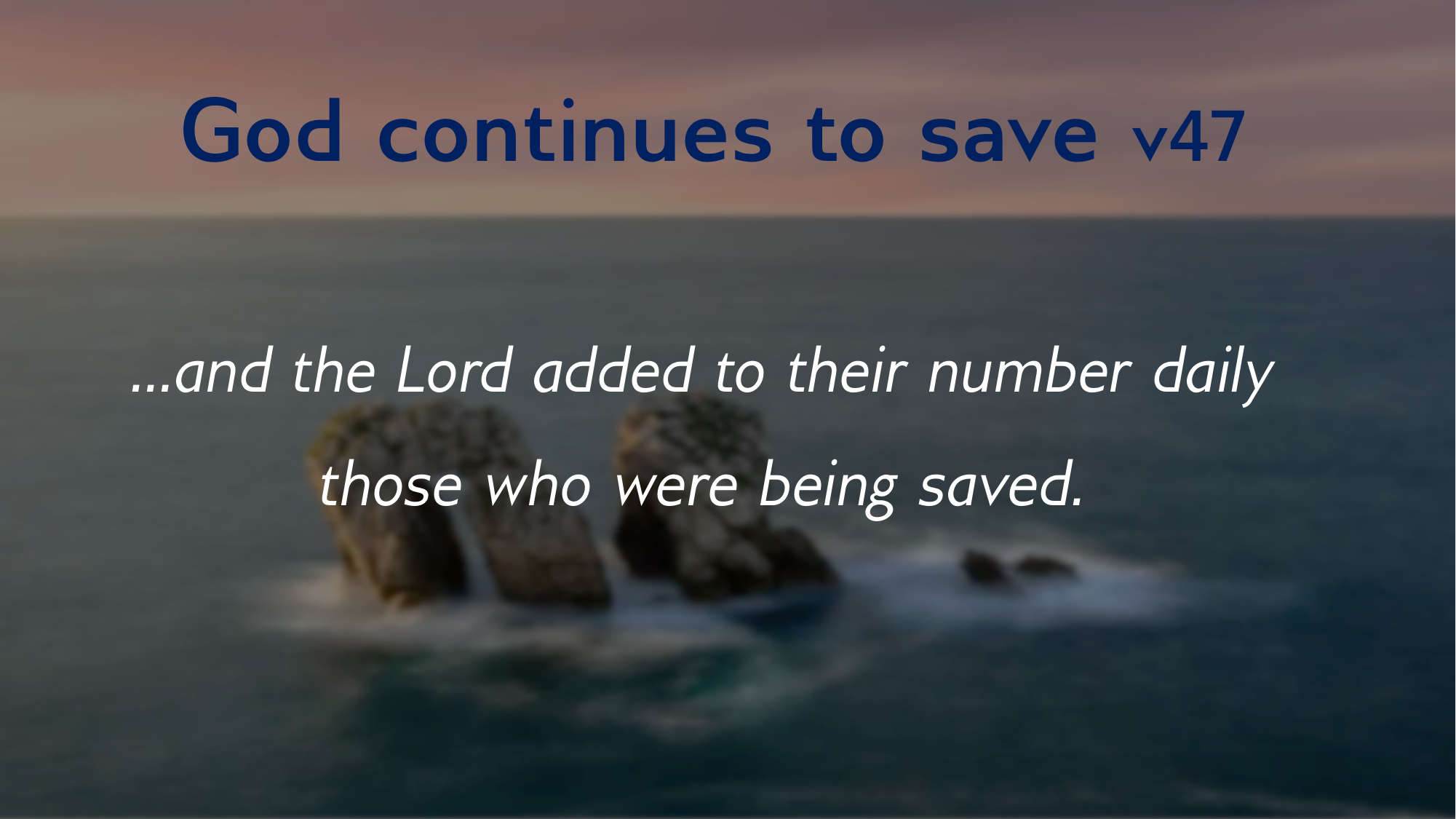

God continues to save v47

…and the Lord added to their number daily
those who were being saved.